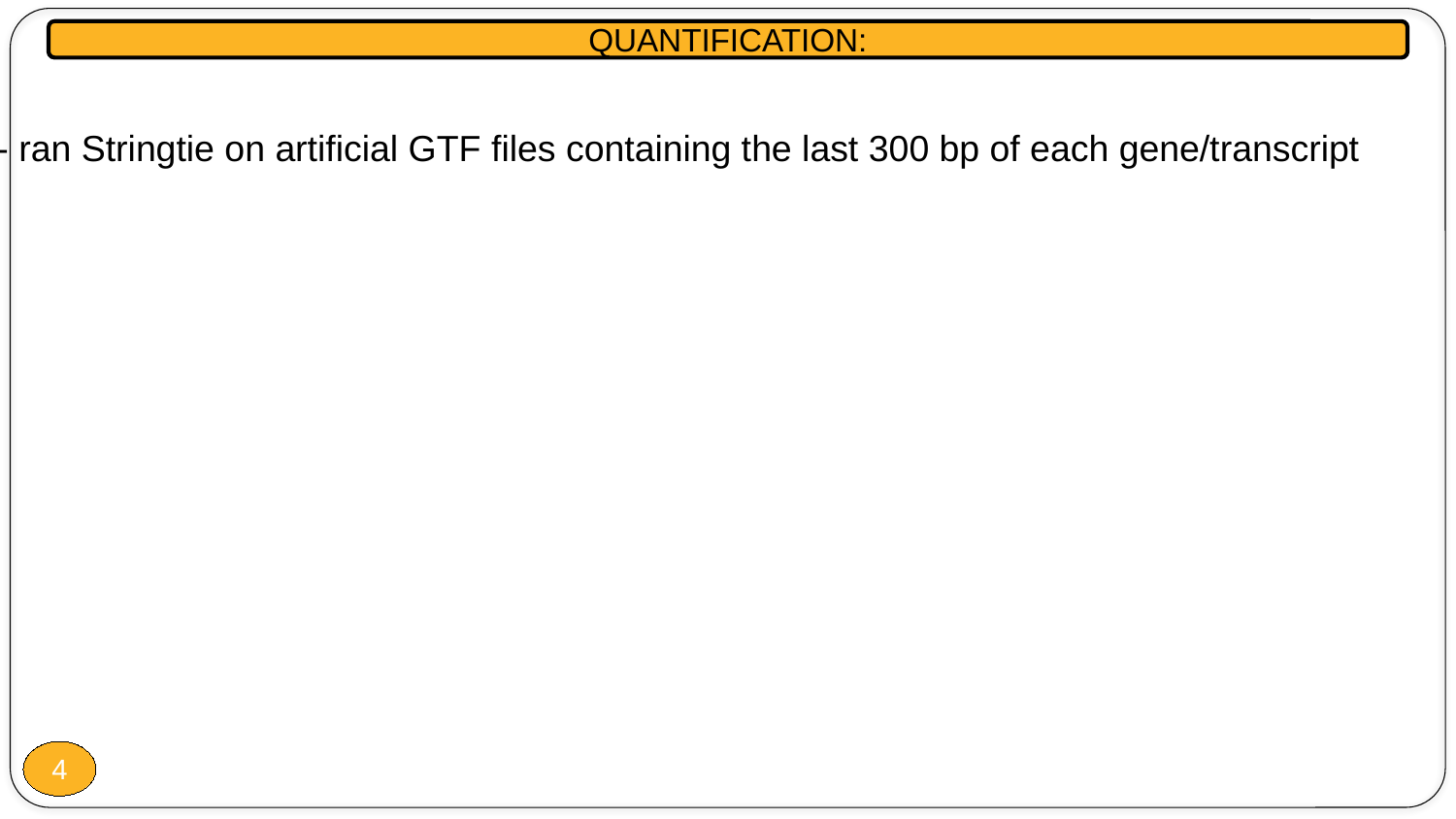

QUANTIFICATION:
-- ran Stringtie on artificial GTF files containing the last 300 bp of each gene/transcript
4